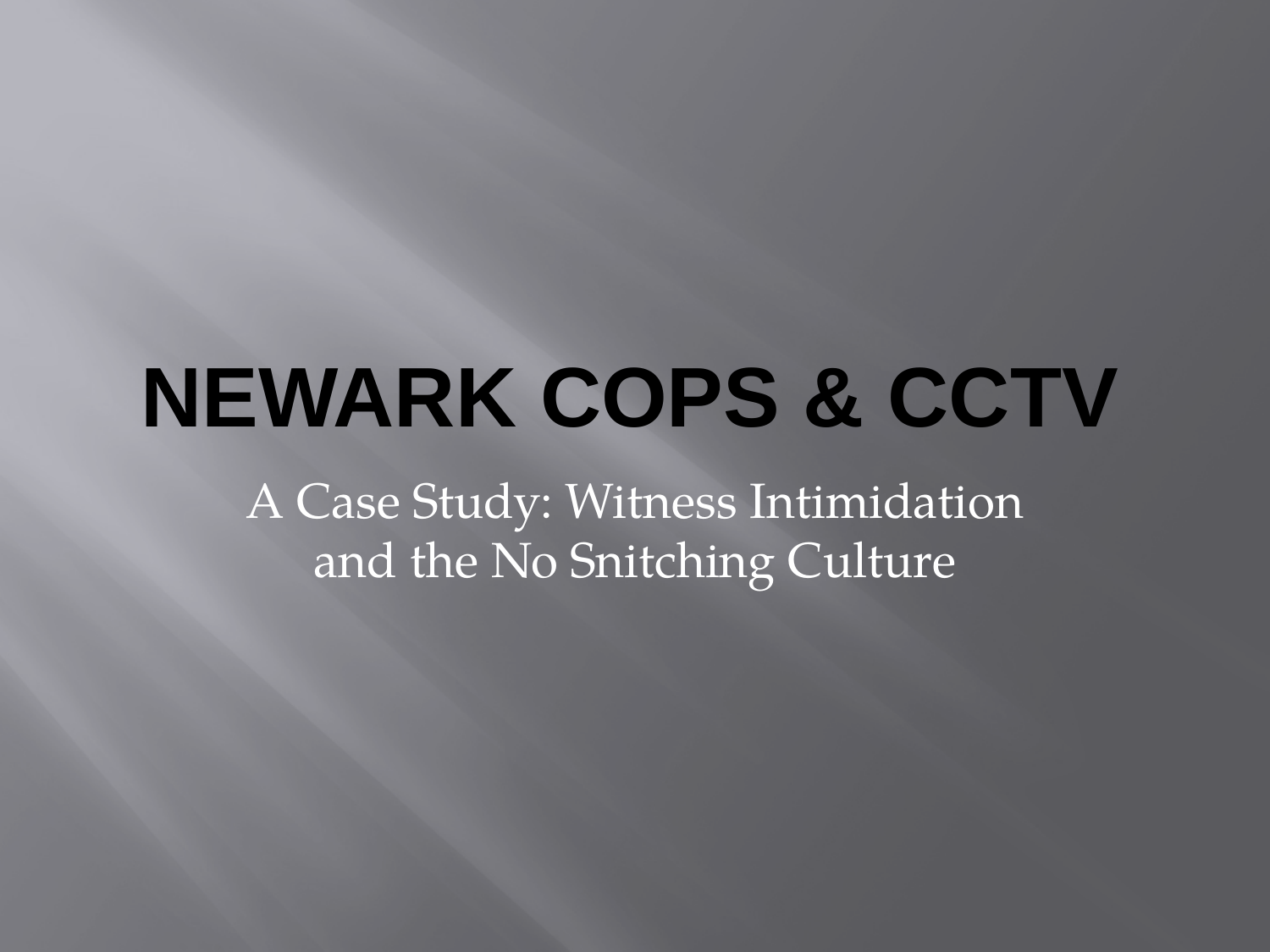

# Newark Cops & CCTV
A Case Study: Witness Intimidation and the No Snitching Culture